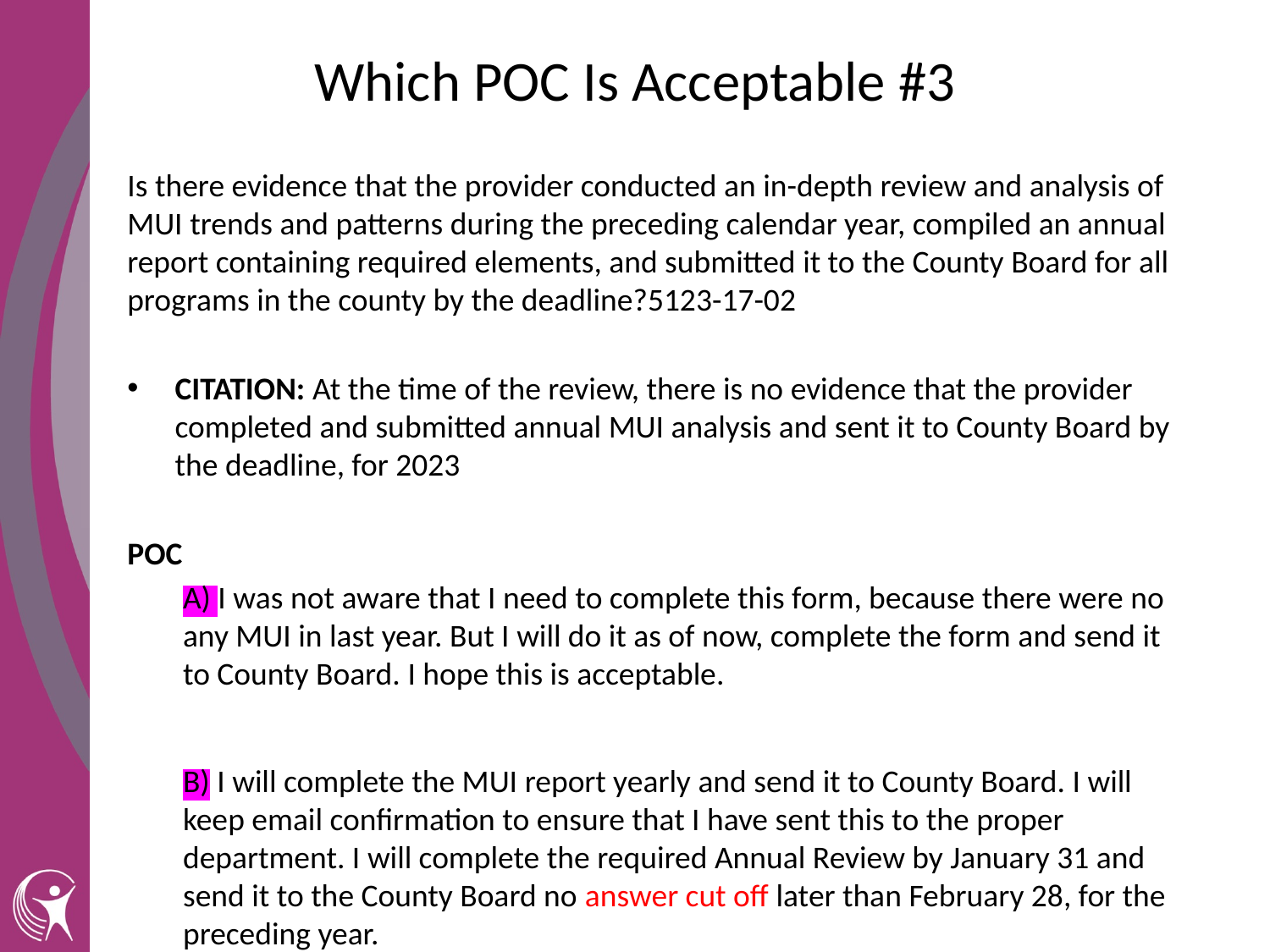

# Which POC Is Acceptable #3
Is there evidence that the provider conducted an in-depth review and analysis of MUI trends and patterns during the preceding calendar year, compiled an annual report containing required elements, and submitted it to the County Board for all programs in the county by the deadline?5123-17-02

CITATION: At the time of the review, there is no evidence that the provider completed and submitted annual MUI analysis and sent it to County Board by the deadline, for 2023

POC
A) I was not aware that I need to complete this form, because there were no any MUI in last year. But I will do it as of now, complete the form and send it to County Board. I hope this is acceptable.

B) I will complete the MUI report yearly and send it to County Board. I will keep email confirmation to ensure that I have sent this to the proper department. I will complete the required Annual Review by January 31 and send it to the County Board no answer cut off later than February 28, for the preceding year.